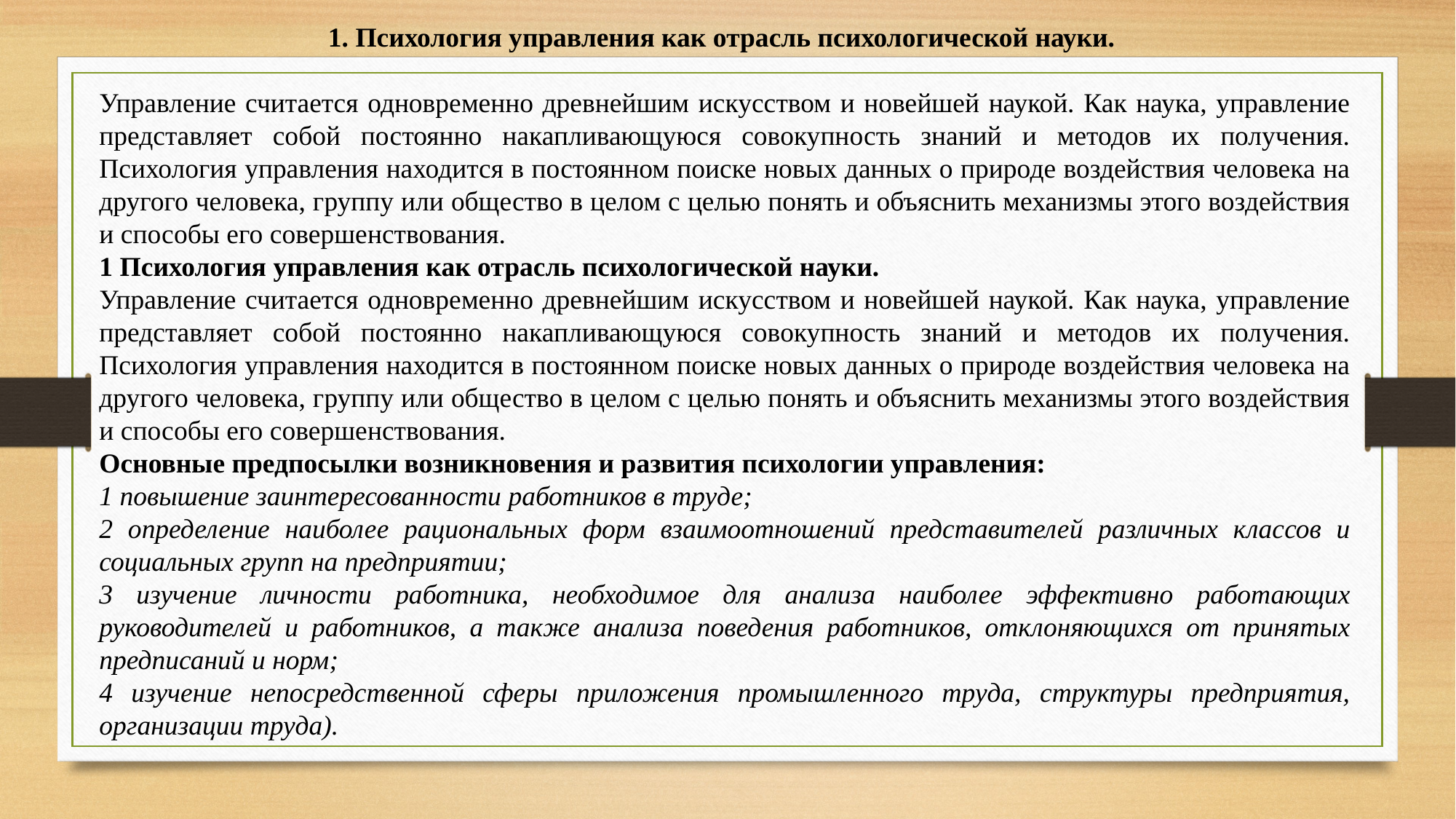

1. Психология управления как отрасль психологической науки.

Управление считается одновременно древнейшим искусством и новейшей наукой. Как наука, управление представляет собой постоянно накапливающуюся совокупность знаний и методов их получения. Психология управления находится в постоянном поиске новых данных о природе воздействия человека на другого человека, группу или общество в целом с целью понять и объяснить механизмы этого воздействия и способы его совершенствования.
1 Психология управления как отрасль психологической науки.
Управление считается одновременно древнейшим искусством и новейшей наукой. Как наука, управление представляет собой постоянно накапливающуюся совокупность знаний и методов их получения. Психология управления находится в постоянном поиске новых данных о природе воздействия человека на другого человека, группу или общество в целом с целью понять и объяснить механизмы этого воздействия и способы его совершенствования.
Основные предпосылки возникновения и развития психологии управления:
1 повышение заинтересованности работников в труде;
2 определение наиболее рациональных форм взаимоотношений представителей различных классов и социальных групп на предприятии;
3 изучение личности работника, необходимое для анализа наиболее эффективно работающих руководителей и работников, а также анализа поведения работников, отклоняющихся от принятых предписаний и норм;
4 изучение непосредственной сферы приложения промышленного труда, структуры предприятия, организации труда).